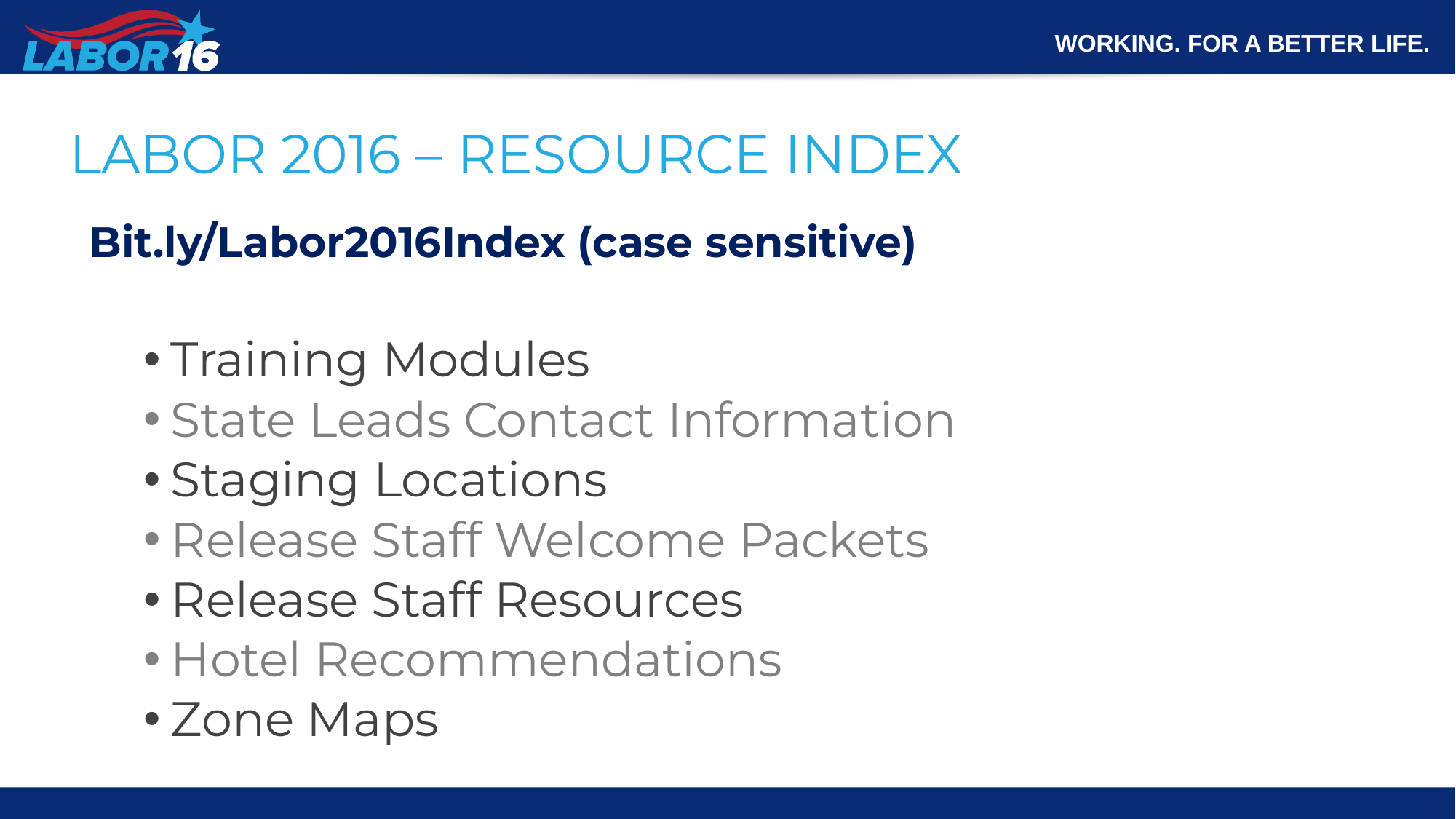

# Labor 2016 – resource index
Bit.ly/Labor2016Index (case sensitive)

Training Modules
State Leads Contact Information
Staging Locations
Release Staff Welcome Packets
Release Staff Resources
Hotel Recommendations
Zone Maps